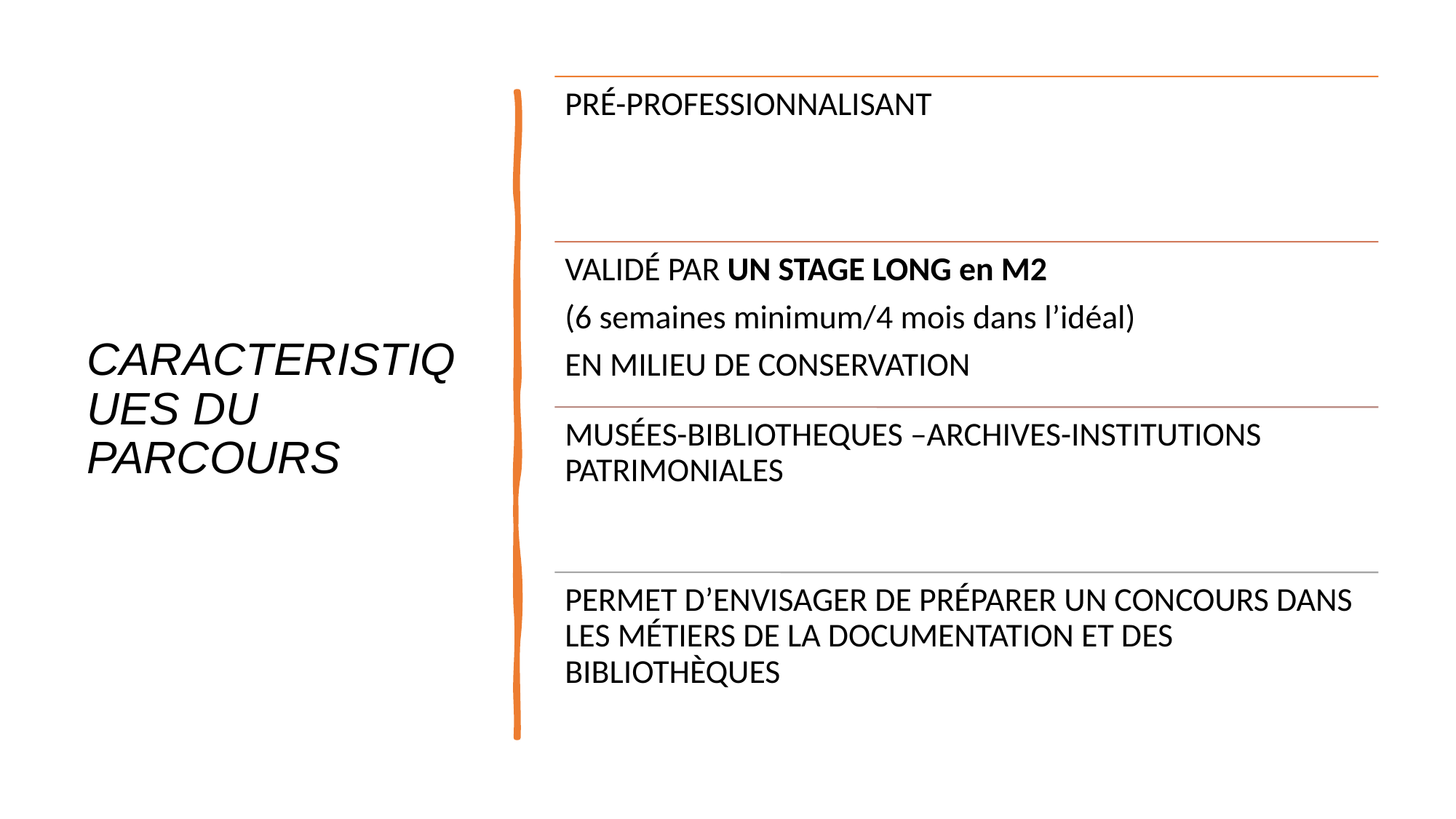

PRÉ-PROFESSIONNALISANT
VALIDÉ PAR UN STAGE LONG en M2
(6 semaines minimum/4 mois dans l’idéal)
EN MILIEU DE CONSERVATION
MUSÉES-BIBLIOTHEQUES –ARCHIVES-INSTITUTIONS PATRIMONIALES
PERMET D’ENVISAGER DE PRÉPARER UN CONCOURS DANS LES MÉTIERS DE LA DOCUMENTATION ET DES BIBLIOTHÈQUES
# CARACTERISTIQUES DU PARCOURS